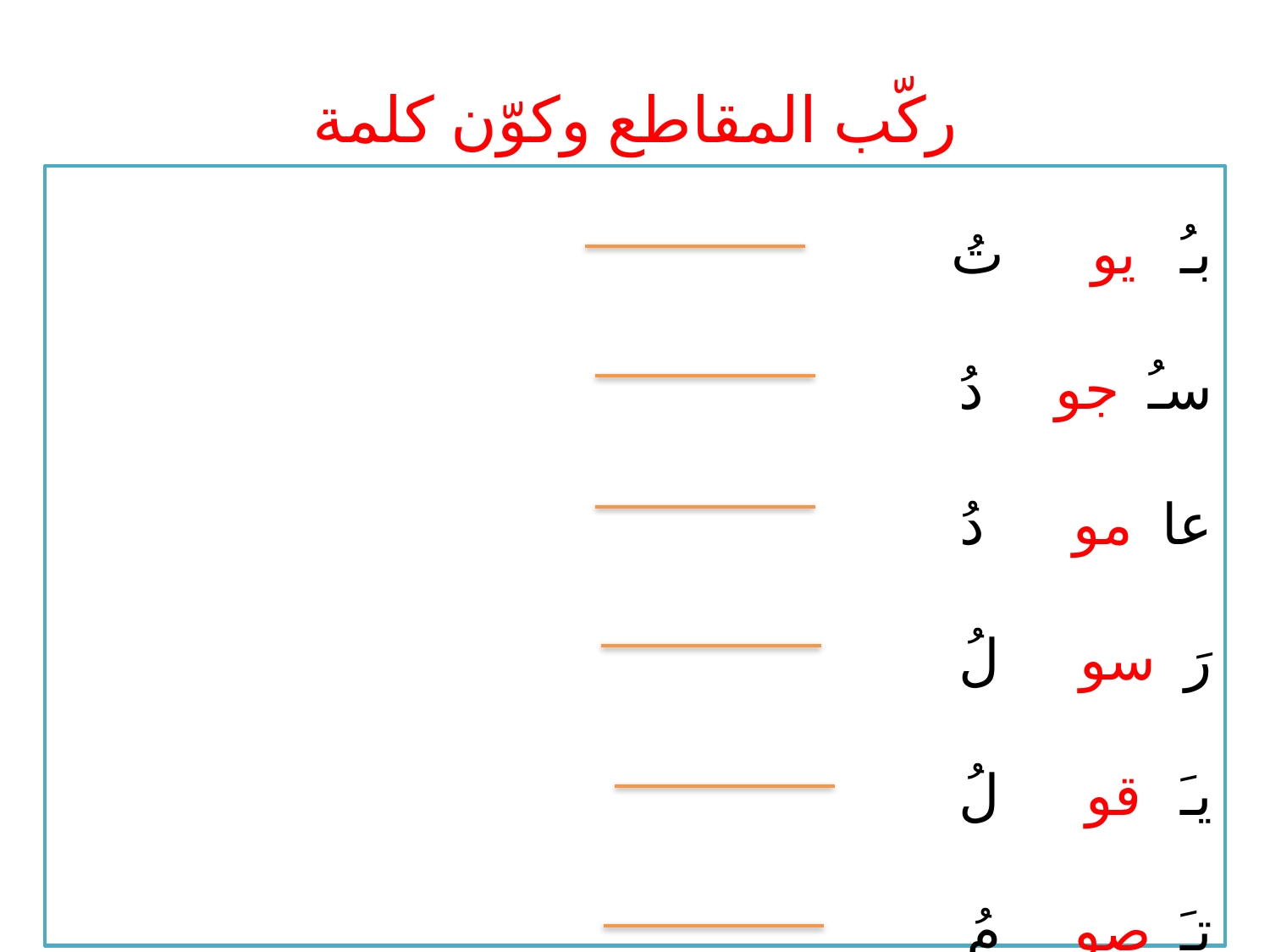

# ركّب المقاطع وكوّن كلمة
بـُ	   يو      تُ
سـُ	  جو	   دُ
عا	  مو      دُ
رَ	  سو	   لُ
يـَ	  قو	   لُ
تـَ	  صو     مُ